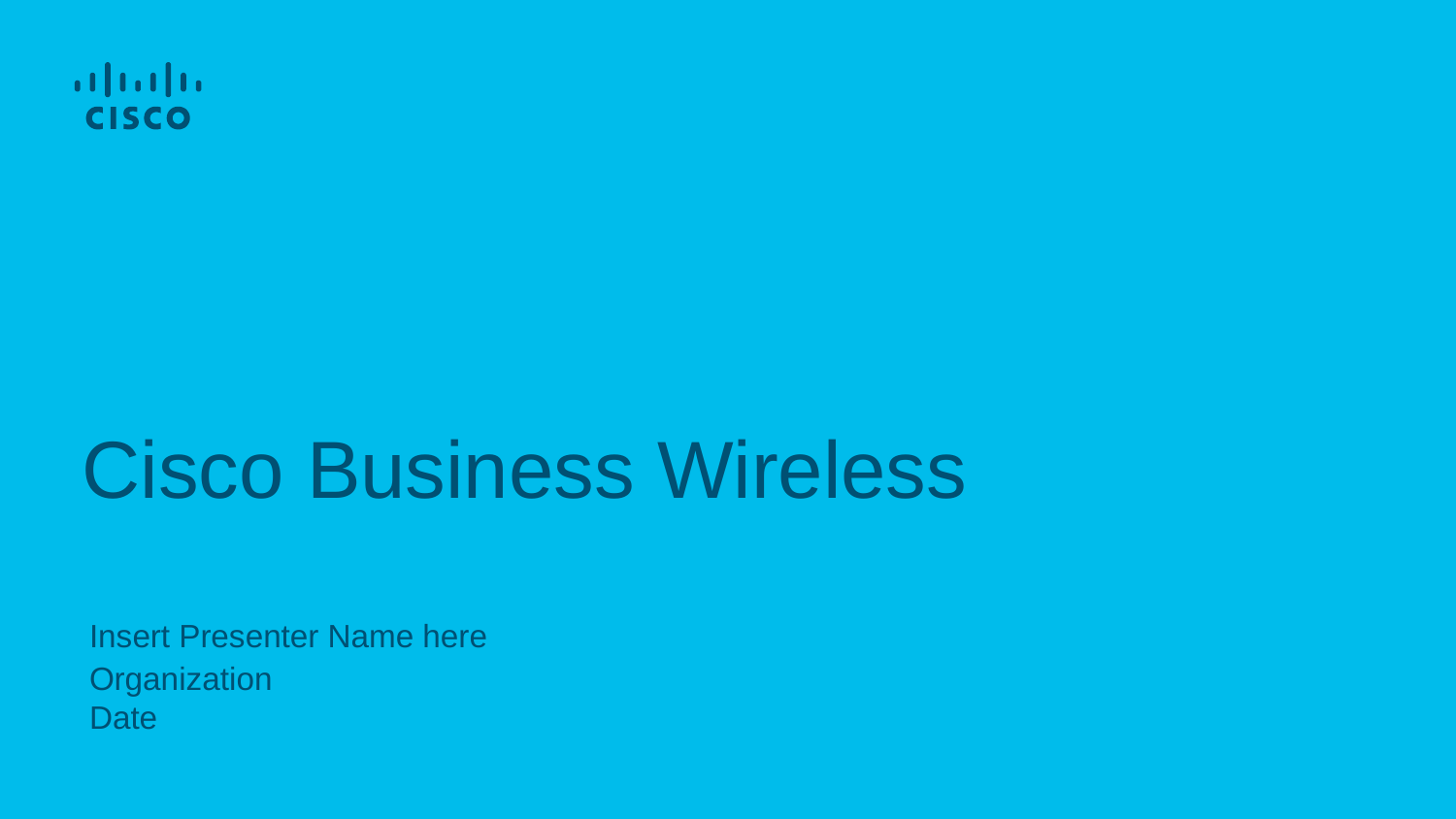

# Cisco Business Wireless

Insert Presenter Name here
Organization
Date